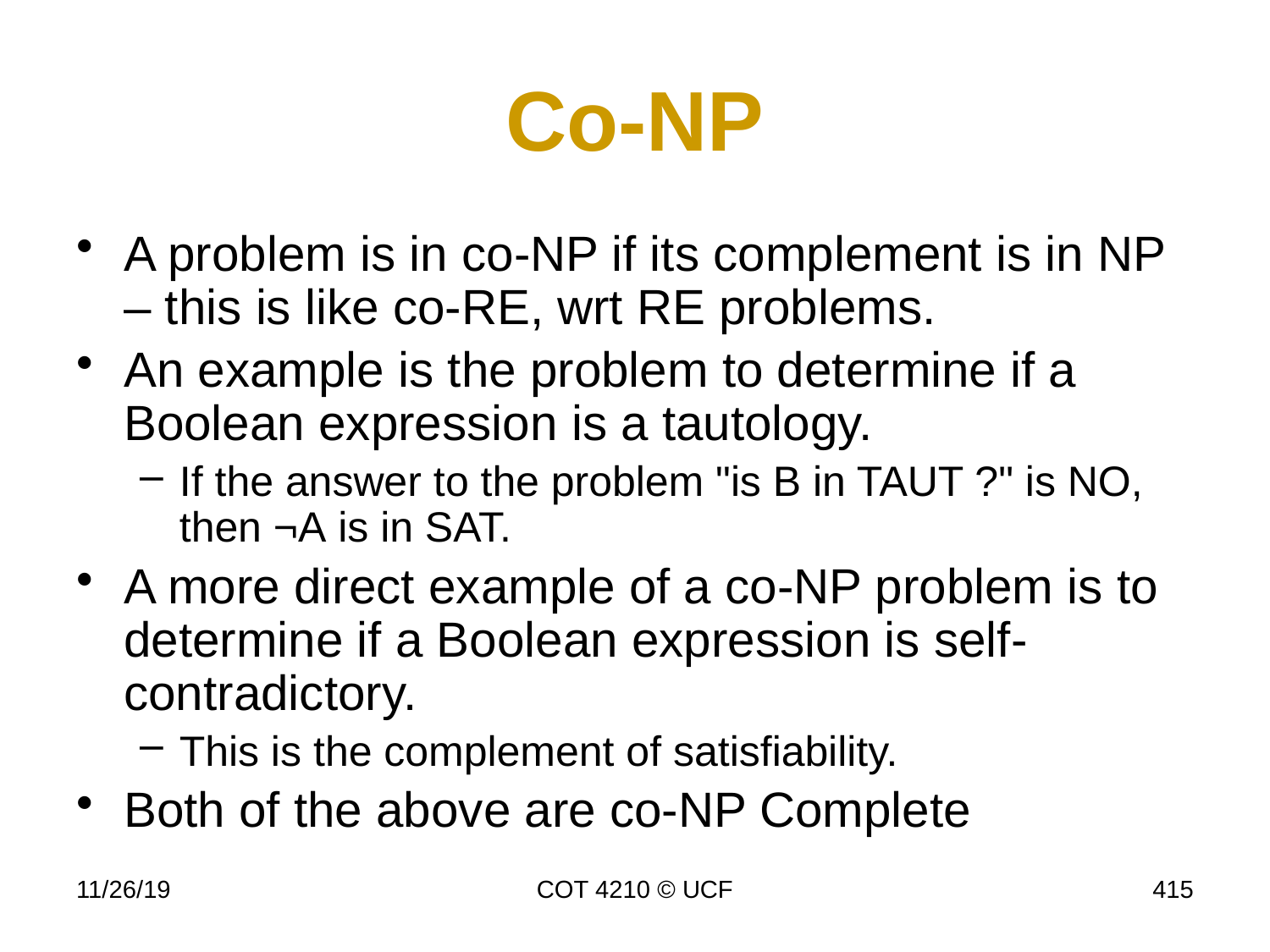

# Co-NP
A problem is in co-NP if its complement is in NP – this is like co-RE, wrt RE problems.
An example is the problem to determine if a Boolean expression is a tautology.
If the answer to the problem "is B in TAUT ?" is NO, then ¬A is in SAT.
A more direct example of a co-NP problem is to determine if a Boolean expression is self-contradictory.
This is the complement of satisfiability.
Both of the above are co-NP Complete
11/26/19
COT 4210 © UCF
415